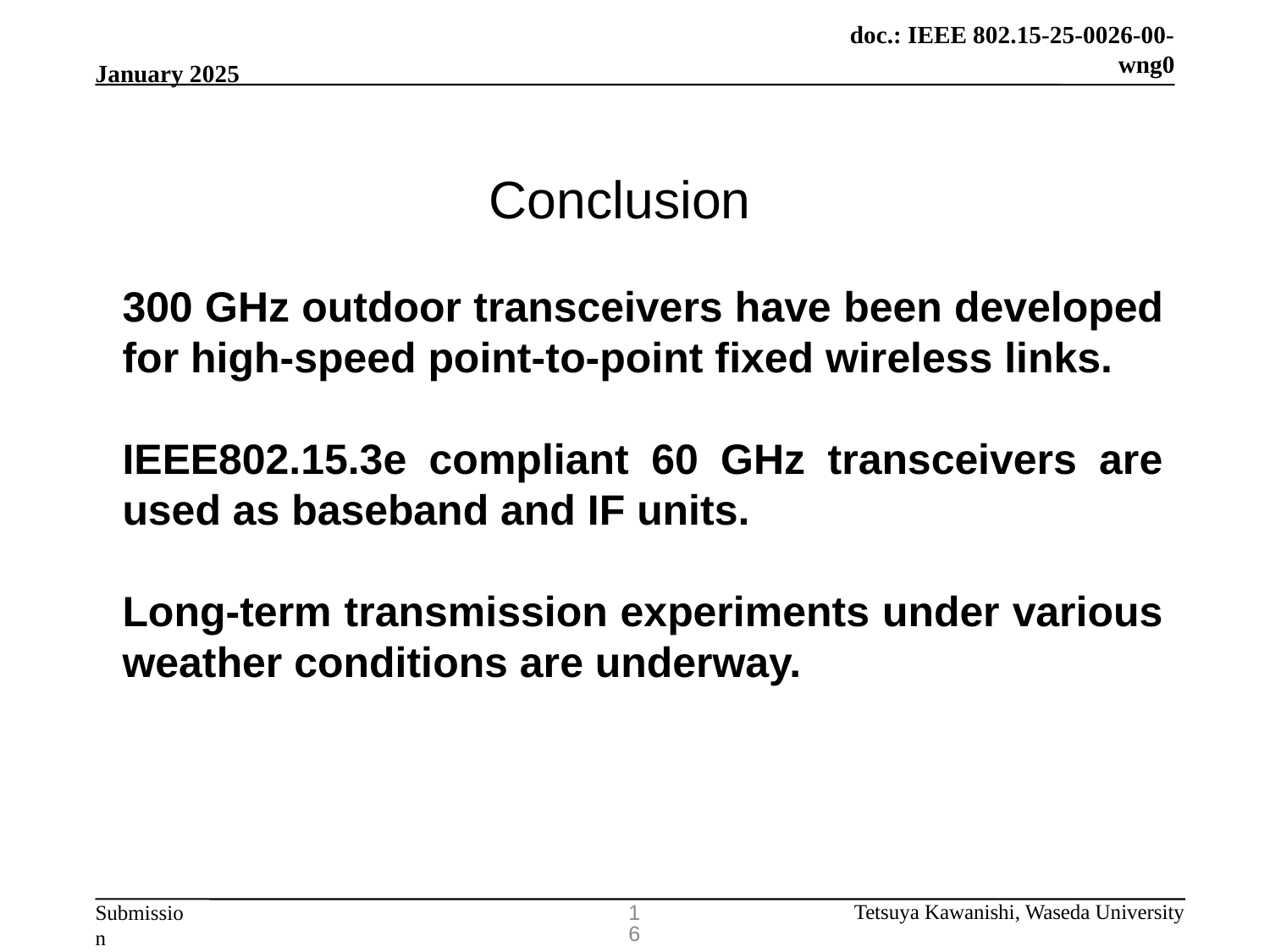

# Conclusion
300 GHz outdoor transceivers have been developed for high-speed point-to-point fixed wireless links.

IEEE802.15.3e compliant 60 GHz transceivers are used as baseband and IF units.

Long-term transmission experiments under various weather conditions are underway.
16